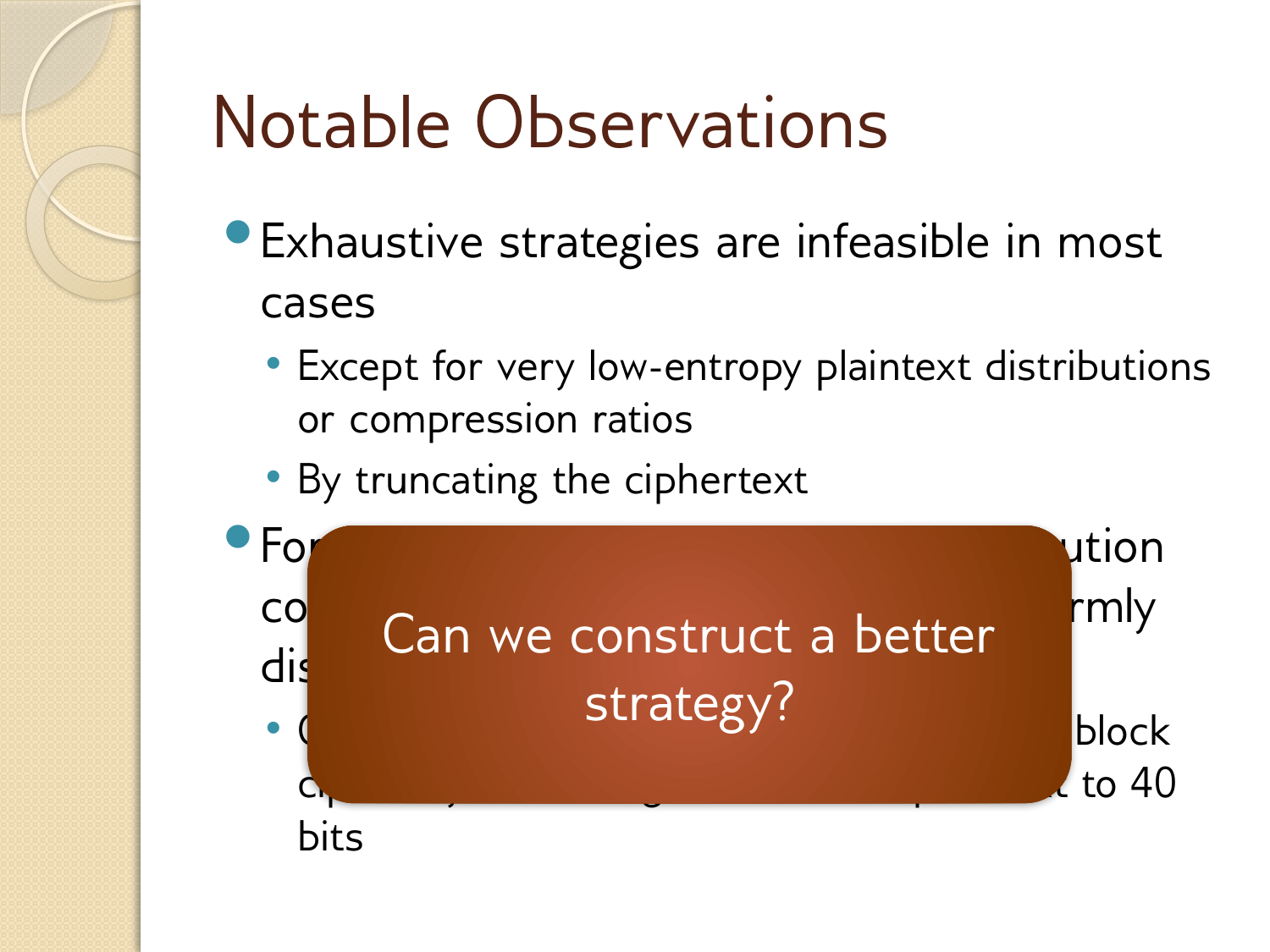

# Notable Observations
Exhaustive strategies are infeasible in most cases
Except for very low-entropy plaintext distributions or compression ratios
By truncating the ciphertext
For example, consider plaintext distribution consisting of 1,000 128-bit values uniformly distributed
One can compress the output of a 128-bit block cipher by truncating the 128-bit ciphertext to 40 bits
Can we construct a better strategy?